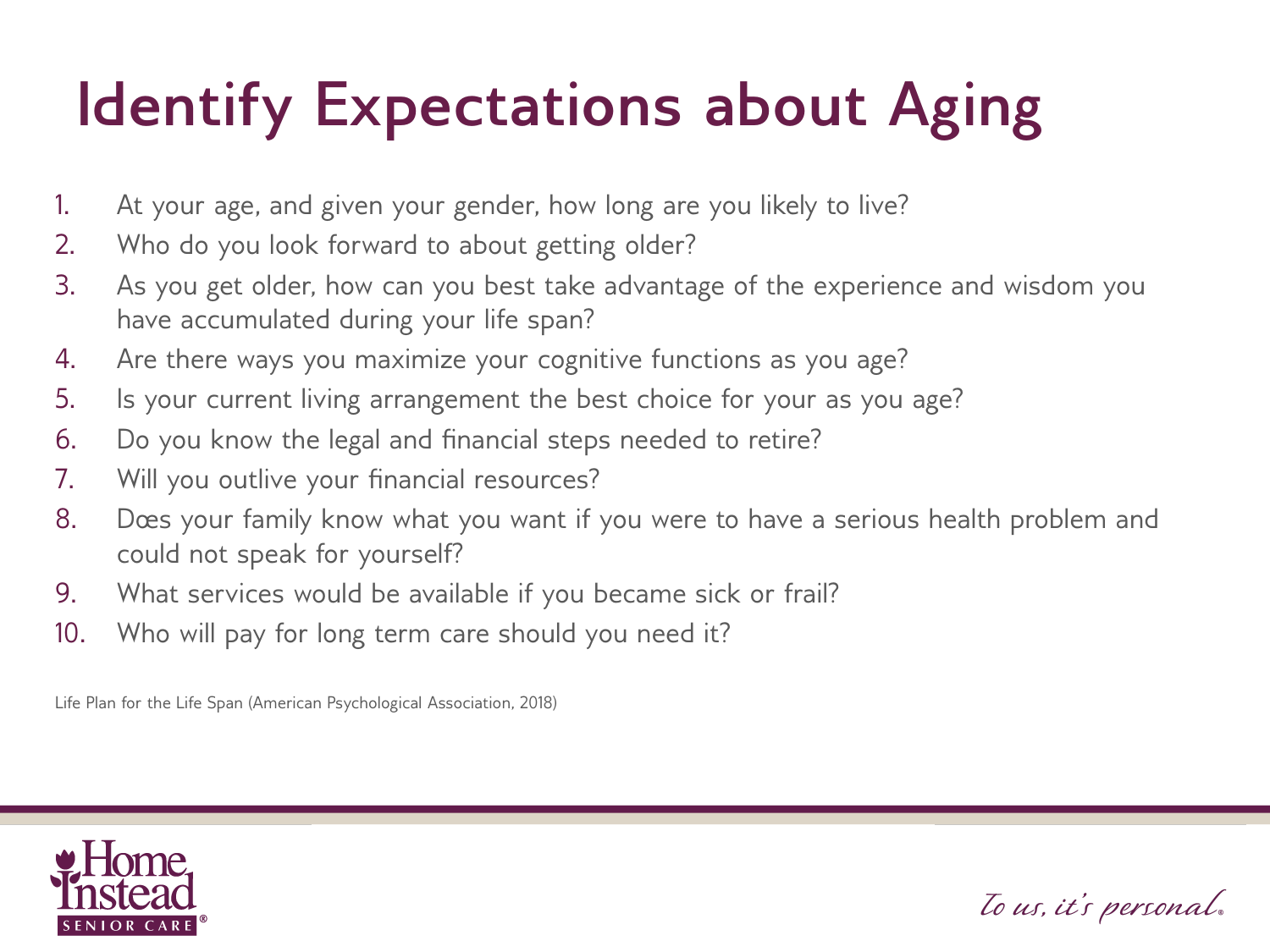

# Identify Expectations about Aging
At your age, and given your gender, how long are you likely to live?
Who do you look forward to about getting older?
As you get older, how can you best take advantage of the experience and wisdom you have accumulated during your life span?
Are there ways you maximize your cognitive functions as you age?
Is your current living arrangement the best choice for your as you age?
Do you know the legal and financial steps needed to retire?
Will you outlive your financial resources?
Does your family know what you want if you were to have a serious health problem and could not speak for yourself?
What services would be available if you became sick or frail?
Who will pay for long term care should you need it?

Life Plan for the Life Span (American Psychological Association, 2018)